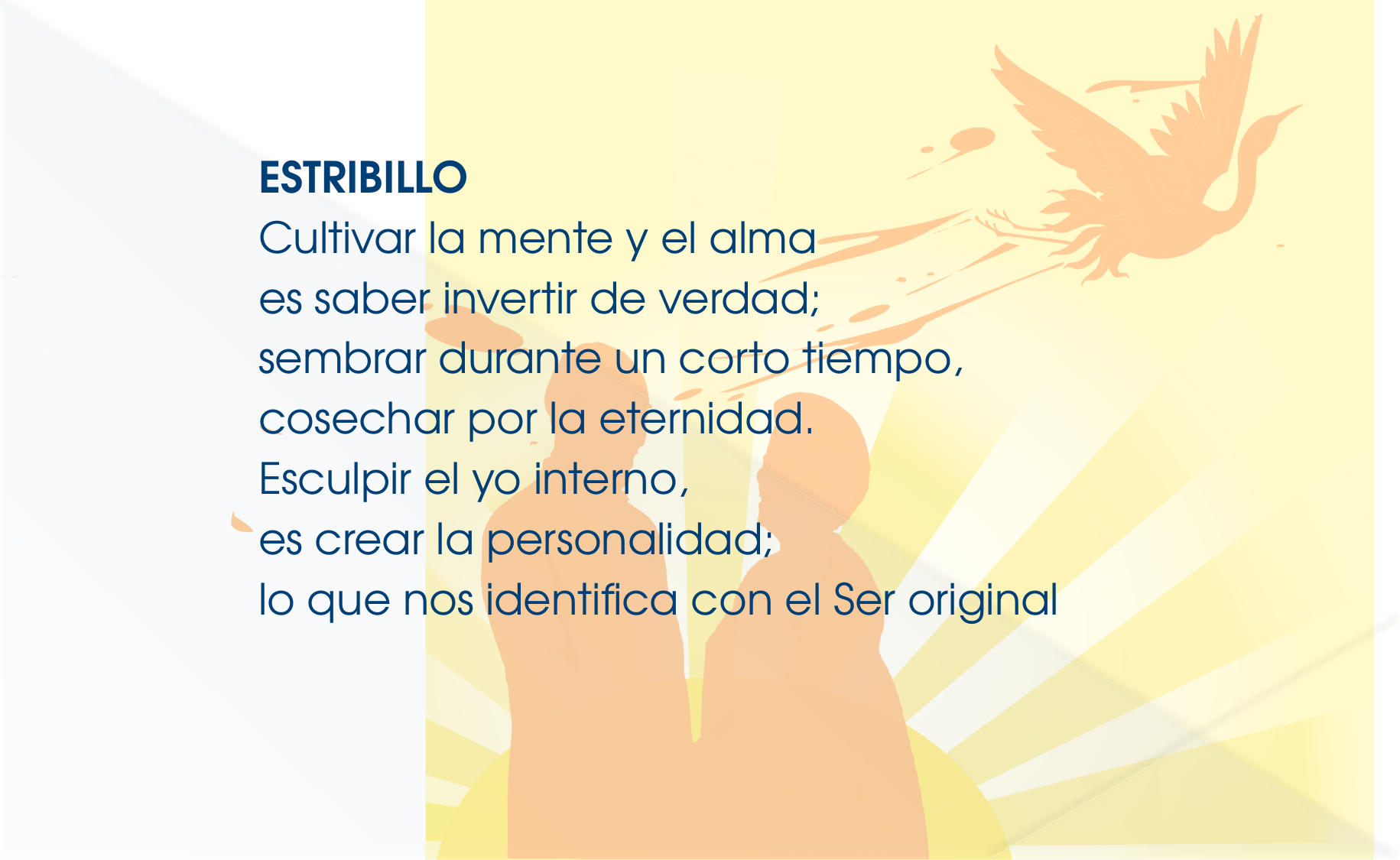

#
ESTRIBILLO
Cultivar la mente y el alma
es saber invertir de verdad;
sembrar durante un corto tiempo,
cosechar por la eternidad.
Esculpir el yo interno,
es crear la personalidad;
lo que nos identifica con el Ser original